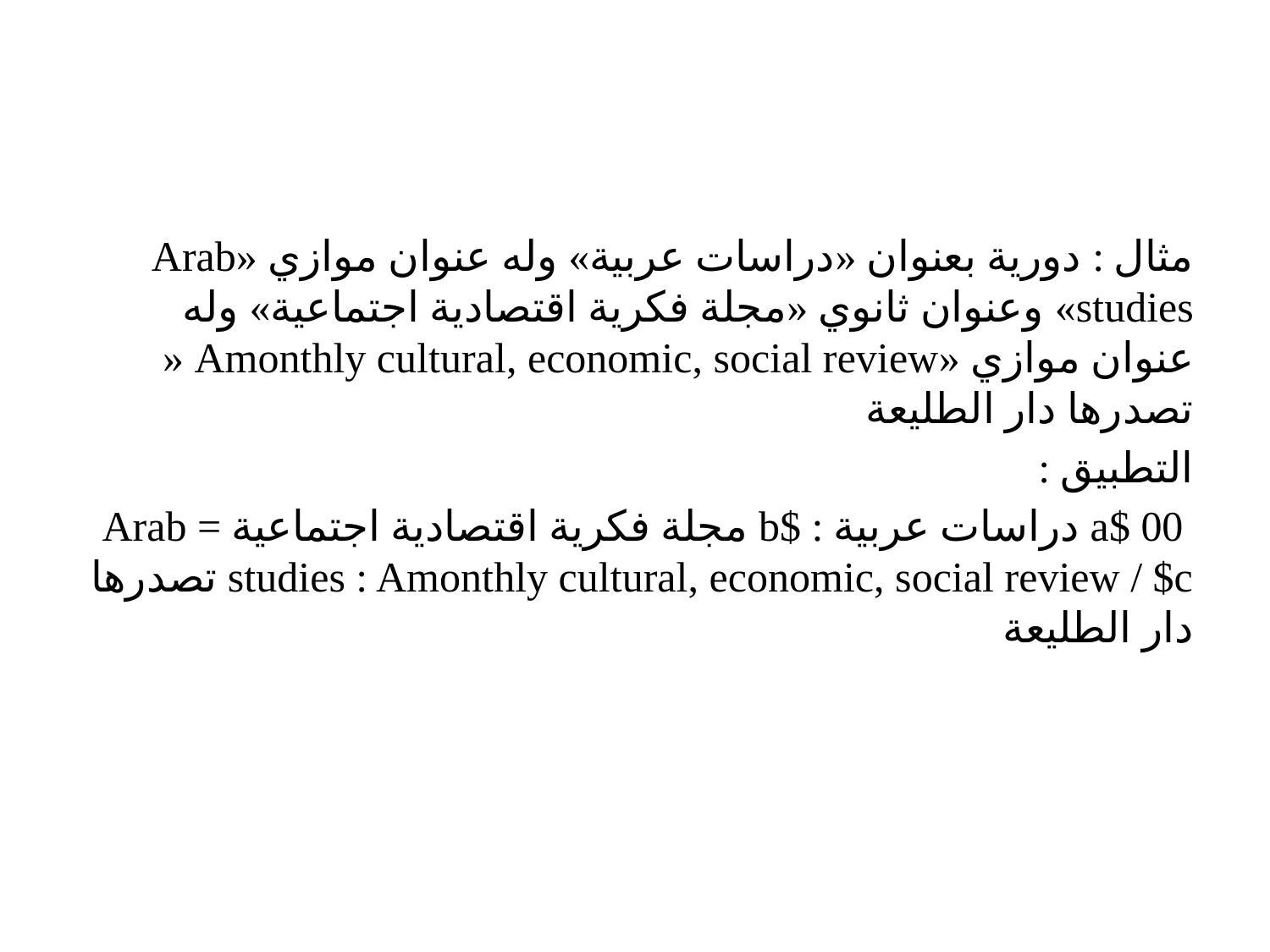

#
مثال : دورية بعنوان «دراسات عربية» وله عنوان موازي «Arab studies» وعنوان ثانوي «مجلة فكرية اقتصادية اجتماعية» وله عنوان موازي «Amonthly cultural, economic, social review « تصدرها دار الطليعة
التطبيق :
 00 $a دراسات عربية : $b مجلة فكرية اقتصادية اجتماعية = Arab studies : Amonthly cultural, economic, social review / $c تصدرها دار الطليعة